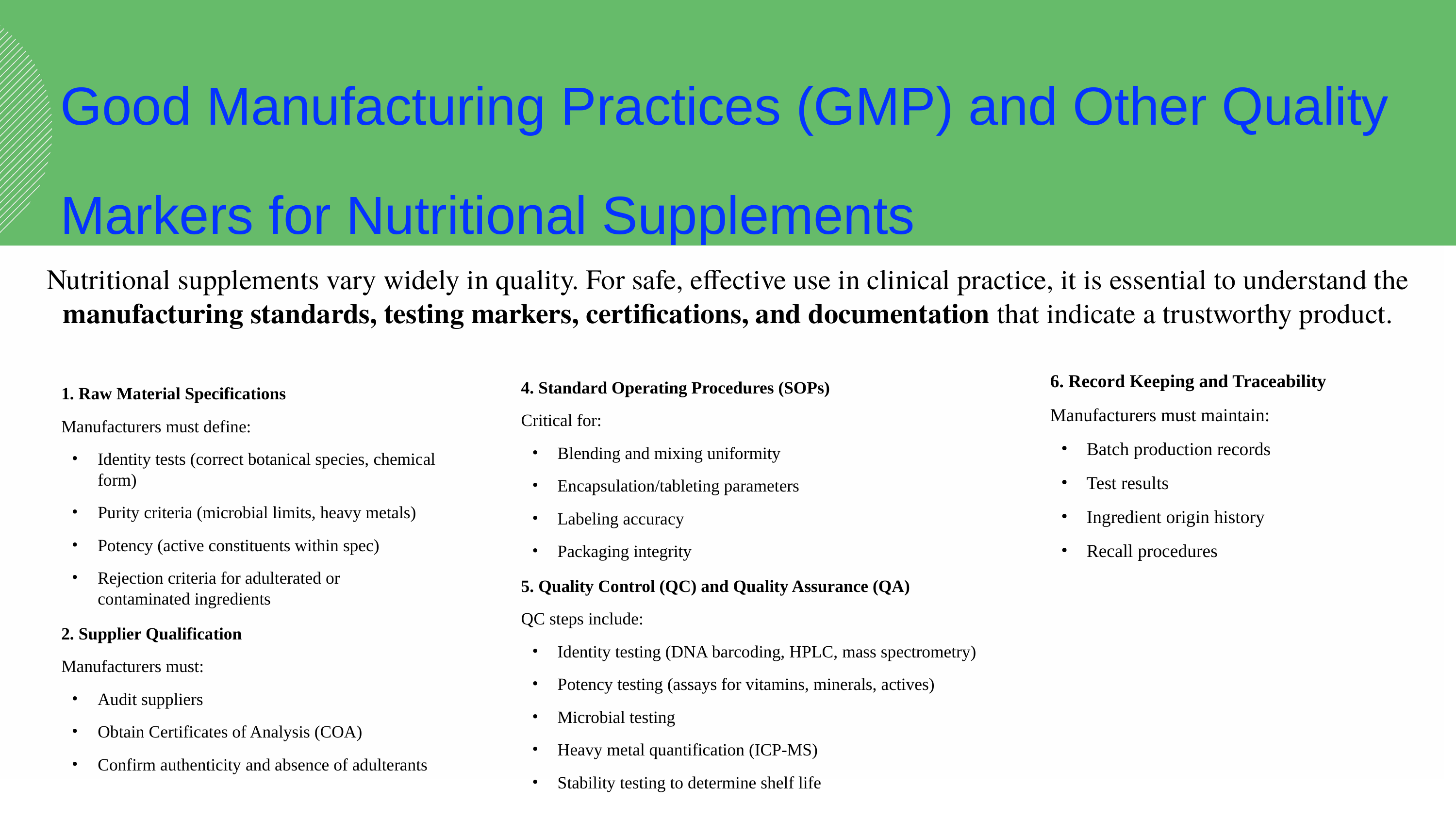

Good Manufacturing Practices (GMP) and Other Quality Markers for Nutritional Supplements
Nutritional supplements vary widely in quality. For safe, effective use in clinical practice, it is essential to understand the manufacturing standards, testing markers, certifications, and documentation that indicate a trustworthy product.
6. Record Keeping and Traceability
Manufacturers must maintain:
Batch production records
Test results
Ingredient origin history
Recall procedures
4. Standard Operating Procedures (SOPs)
Critical for:
Blending and mixing uniformity
Encapsulation/tableting parameters
Labeling accuracy
Packaging integrity
5. Quality Control (QC) and Quality Assurance (QA)
QC steps include:
Identity testing (DNA barcoding, HPLC, mass spectrometry)
Potency testing (assays for vitamins, minerals, actives)
Microbial testing
Heavy metal quantification (ICP-MS)
Stability testing to determine shelf life
1. Raw Material Specifications
Manufacturers must define:
Identity tests (correct botanical species, chemical form)
Purity criteria (microbial limits, heavy metals)
Potency (active constituents within spec)
Rejection criteria for adulterated or contaminated ingredients
2. Supplier Qualification
Manufacturers must:
Audit suppliers
Obtain Certificates of Analysis (COA)
Confirm authenticity and absence of adulterants